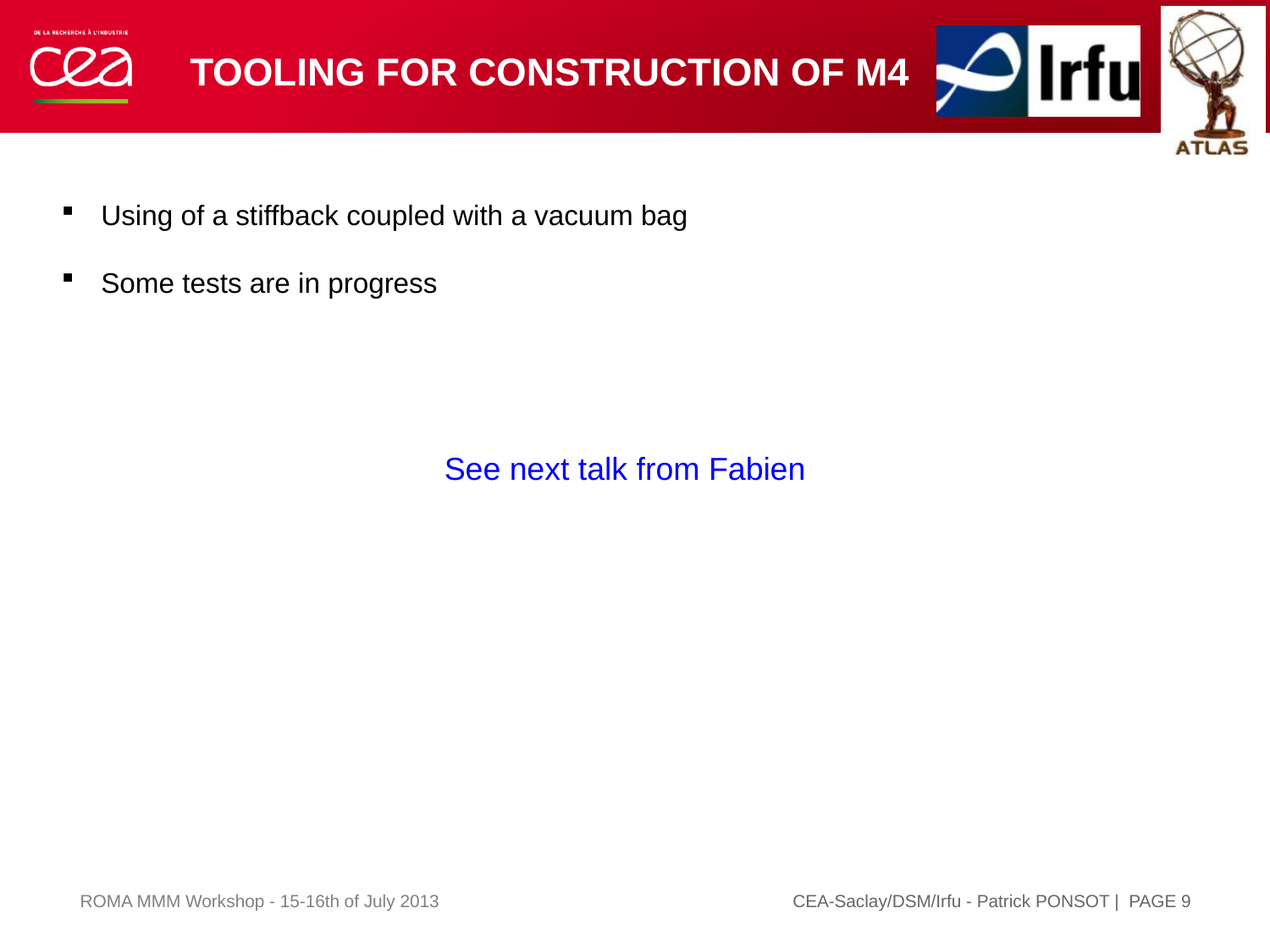

# Tooling for construction of M4
Using of a stiffback coupled with a vacuum bag

Some tests are in progress
See next talk from Fabien
|  PAGE 9
ROMA MMM Workshop - 15-16th of July 2013
CEA-Saclay/DSM/Irfu - Patrick PONSOT